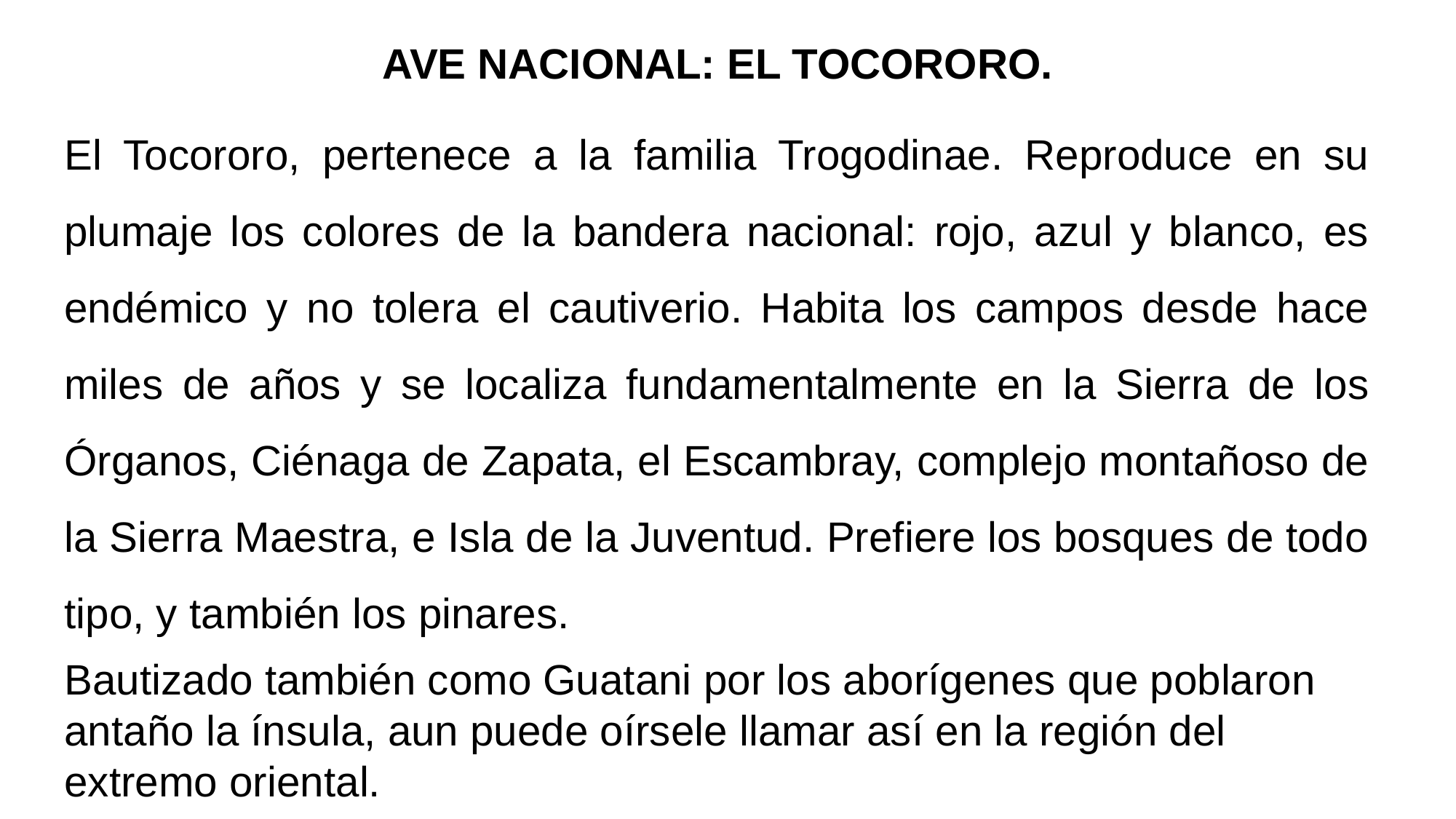

AVE NACIONAL: EL TOCORORO.
El Tocororo, pertenece a la familia Trogodinae. Reproduce en su plumaje los colores de la bandera nacional: rojo, azul y blanco, es endémico y no tolera el cautiverio. Habita los campos desde hace miles de años y se localiza fundamentalmente en la Sierra de los Órganos, Ciénaga de Zapata, el Escambray, complejo montañoso de la Sierra Maestra, e Isla de la Juventud. Prefiere los bosques de todo tipo, y también los pinares.
Bautizado también como Guatani por los aborígenes que poblaron antaño la ínsula, aun puede oírsele llamar así en la región del extremo oriental.